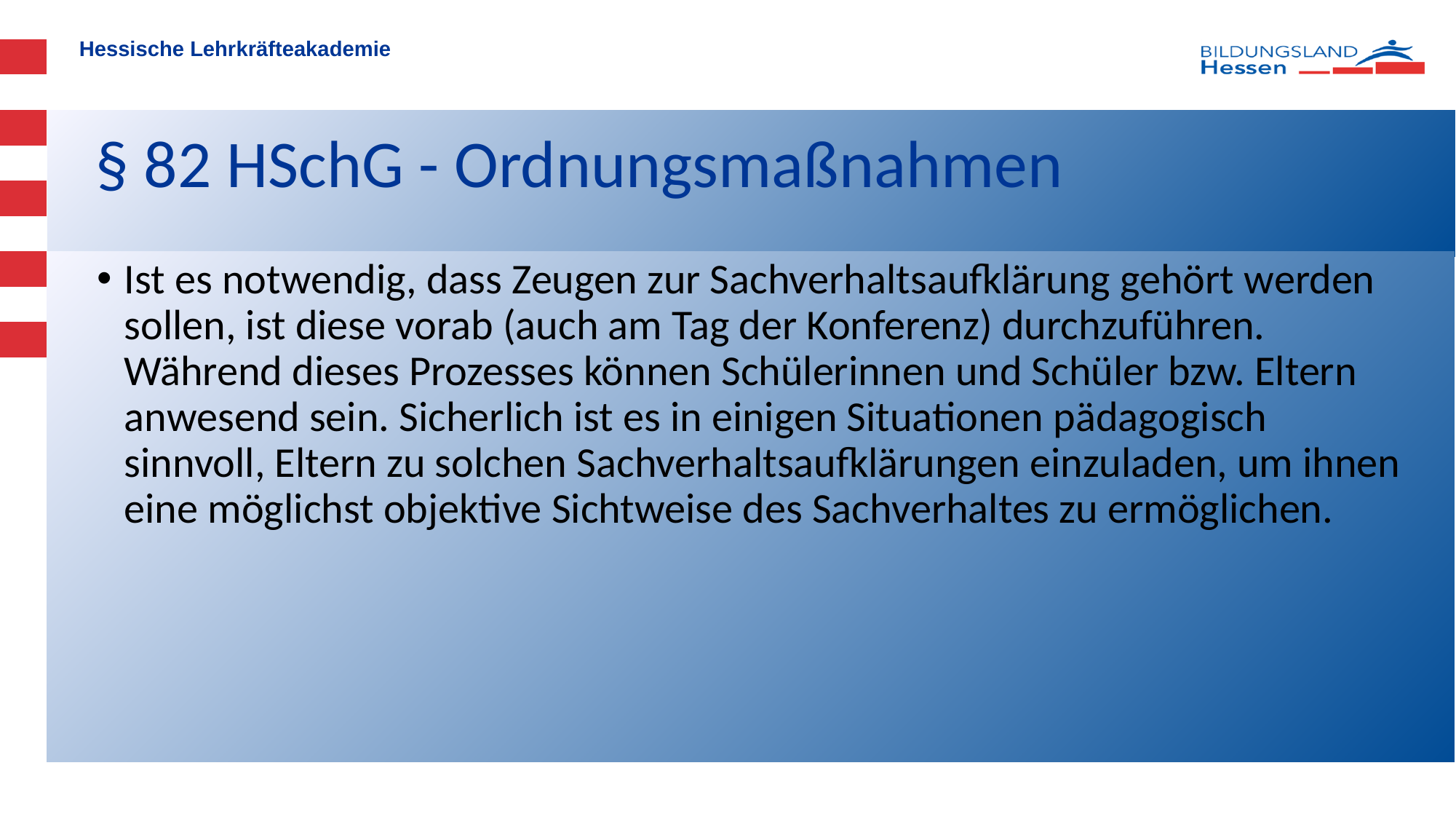

# § 82 HSchG - Ordnungsmaßnahmen
Ist es notwendig, dass Zeugen zur Sachverhaltsaufklärung gehört werden sollen, ist diese vorab (auch am Tag der Konferenz) durchzuführen. Während dieses Prozesses können Schülerinnen und Schüler bzw. Eltern anwesend sein. Sicherlich ist es in einigen Situationen pädagogisch sinnvoll, Eltern zu solchen Sachverhaltsaufklärungen einzuladen, um ihnen eine möglichst objektive Sichtweise des Sachverhaltes zu ermöglichen.